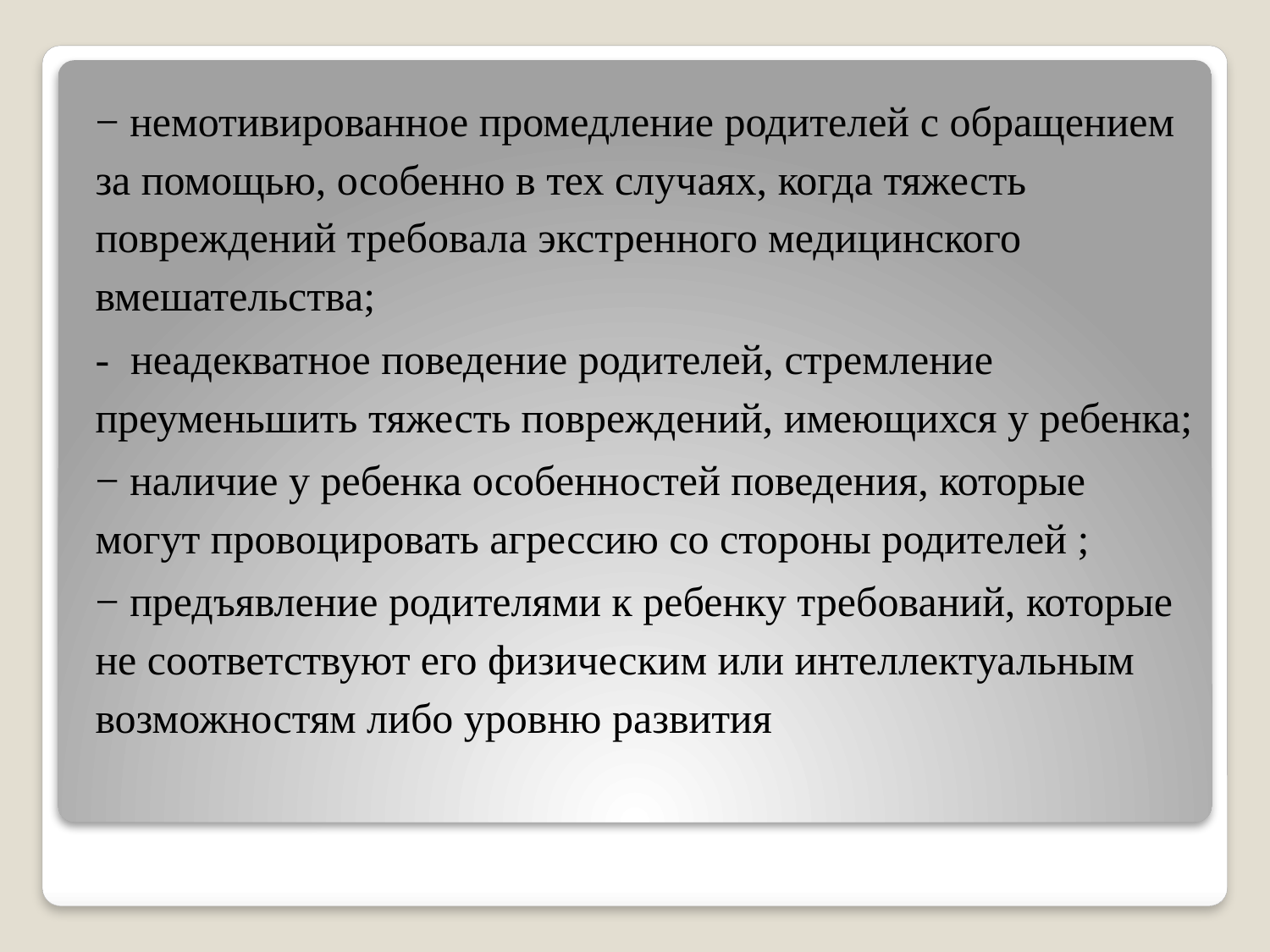

− немотивированное промедление родителей с обращением за помощью, особенно в тех случаях, когда тяжесть повреждений требовала экстренного медицинского вмешательства;
-  неадекватное поведение родителей, стремление преуменьшить тяжесть повреждений, имеющихся у ребенка;
− наличие у ребенка особенностей поведения, которые могут провоцировать агрессию со стороны родителей ;
− предъявление родителями к ребенку требований, которые не соответствуют его физическим или интеллектуальным возможностям либо уровню развития